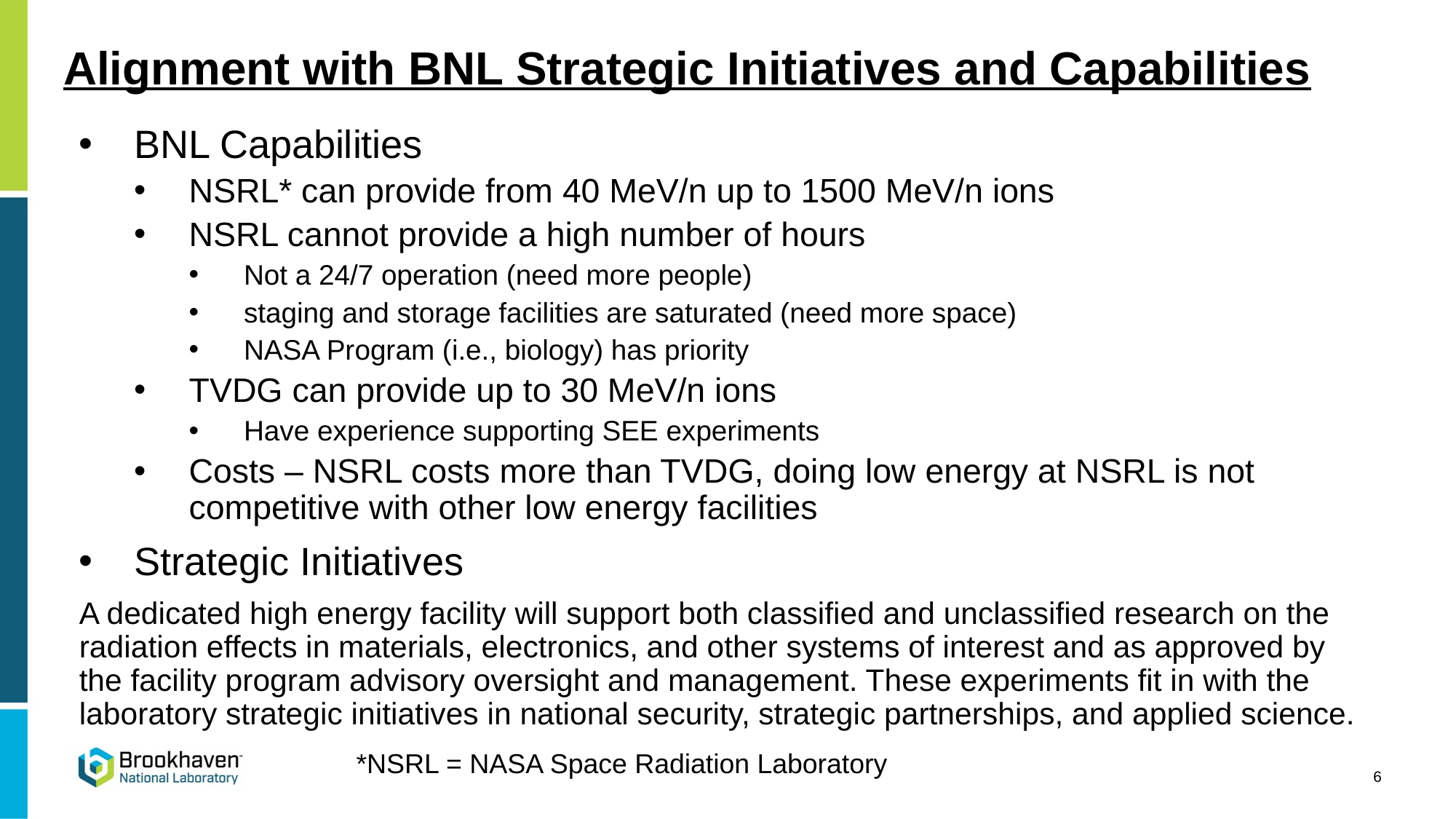

# Alignment with BNL Strategic Initiatives and Capabilities
BNL Capabilities
NSRL* can provide from 40 MeV/n up to 1500 MeV/n ions
NSRL cannot provide a high number of hours
Not a 24/7 operation (need more people)
staging and storage facilities are saturated (need more space)
NASA Program (i.e., biology) has priority
TVDG can provide up to 30 MeV/n ions
Have experience supporting SEE experiments
Costs – NSRL costs more than TVDG, doing low energy at NSRL is not competitive with other low energy facilities
Strategic Initiatives
A dedicated high energy facility will support both classified and unclassified research on the radiation effects in materials, electronics, and other systems of interest and as approved by the facility program advisory oversight and management. These experiments fit in with the laboratory strategic initiatives in national security, strategic partnerships, and applied science.
*NSRL = NASA Space Radiation Laboratory
6